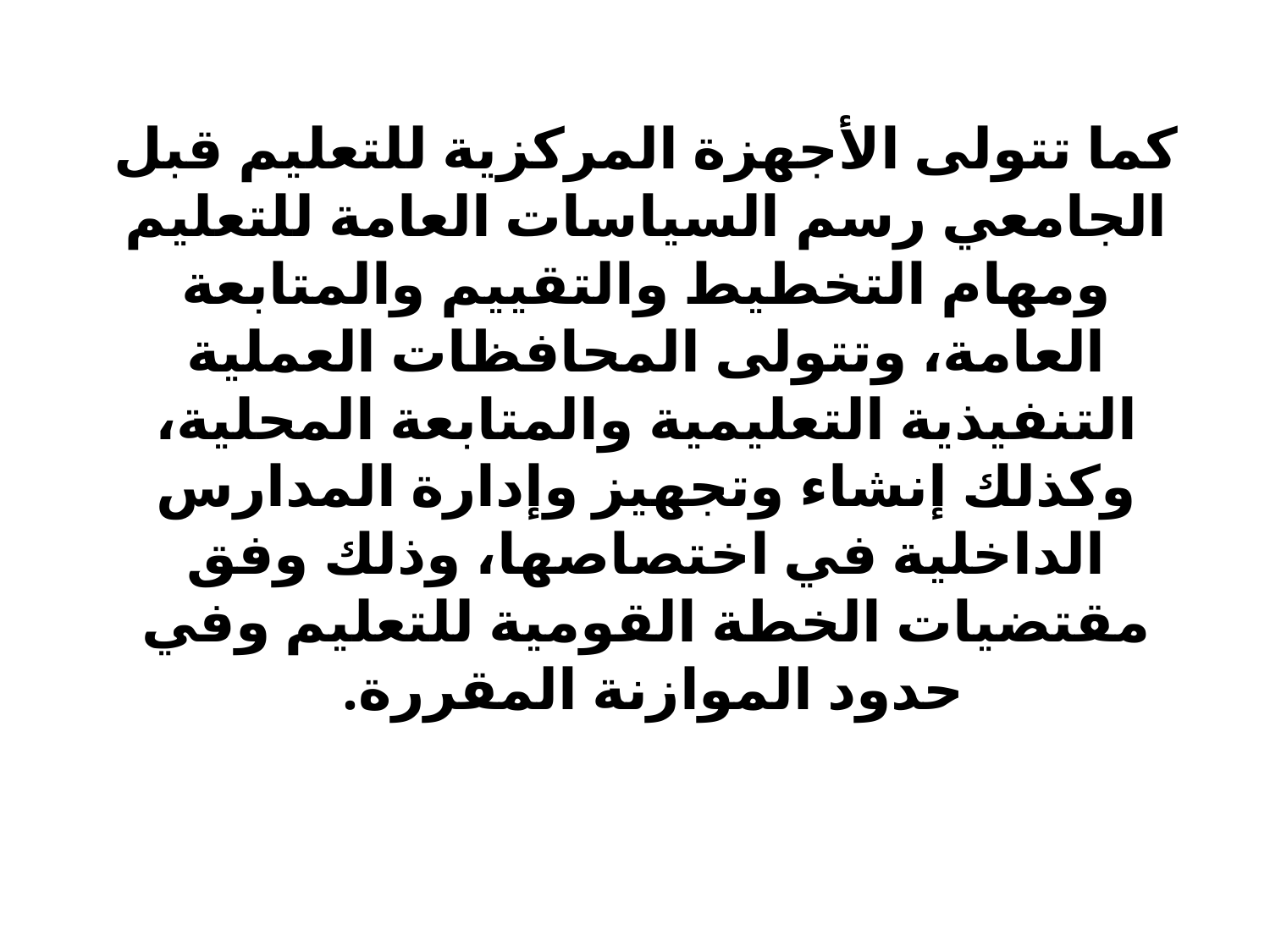

كما تتولى الأجهزة المركزية للتعليم قبل الجامعي رسم السياسات العامة للتعليم ومهام التخطيط والتقييم والمتابعة العامة، وتتولى المحافظات العملية التنفيذية التعليمية والمتابعة المحلية، وكذلك إنشاء وتجهيز وإدارة المدارس الداخلية في اختصاصها، وذلك وفق مقتضيات الخطة القومية للتعليم وفي حدود الموازنة المقررة.